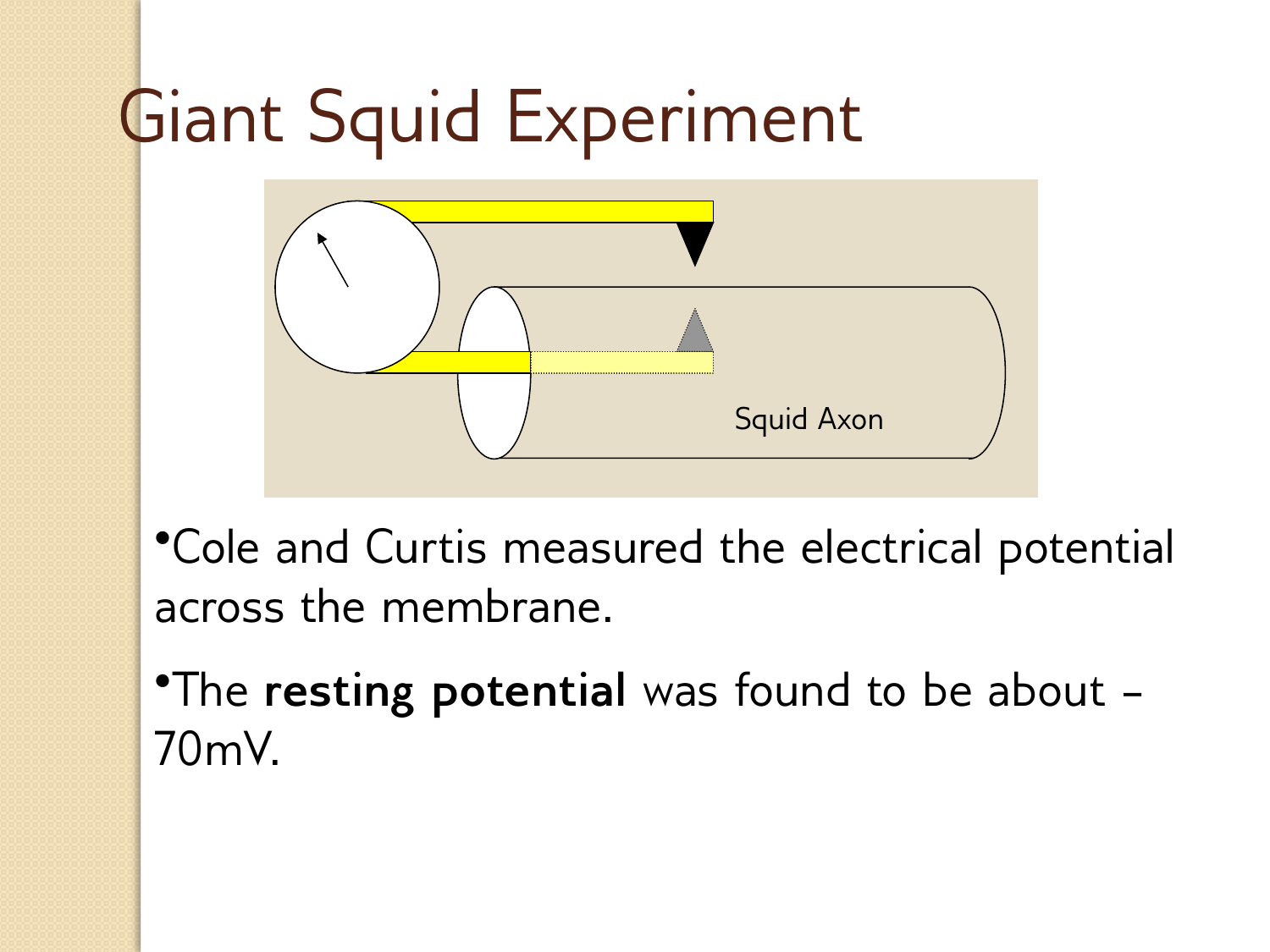

Giant Squid Experiment

Squid Axon
Cole and Curtis measured the electrical potential across the membrane.
The resting potential was found to be about –70mV.